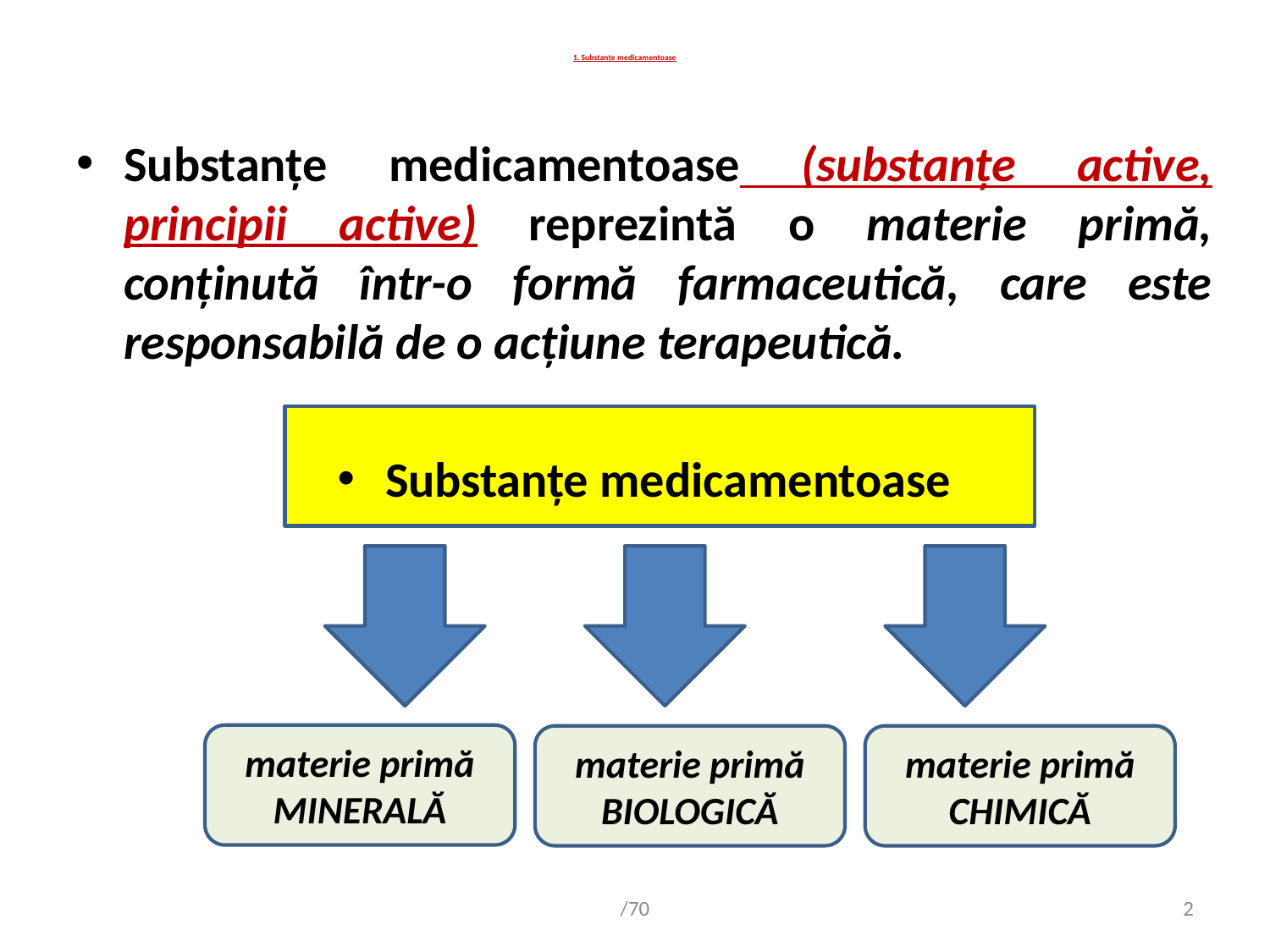

# 1. Substanţe medicamentoase
Substanţe medicamentoase (substanţe active, principii active) reprezintă o materie primă, conţinută într-o formă farmaceutică, care este responsabilă de o acţiune terapeutică.

Substanţe medicamentoase

materie primă MINERALĂ
materie primă BIOLOGICĂ
materie primă CHIMICĂ
/70
2